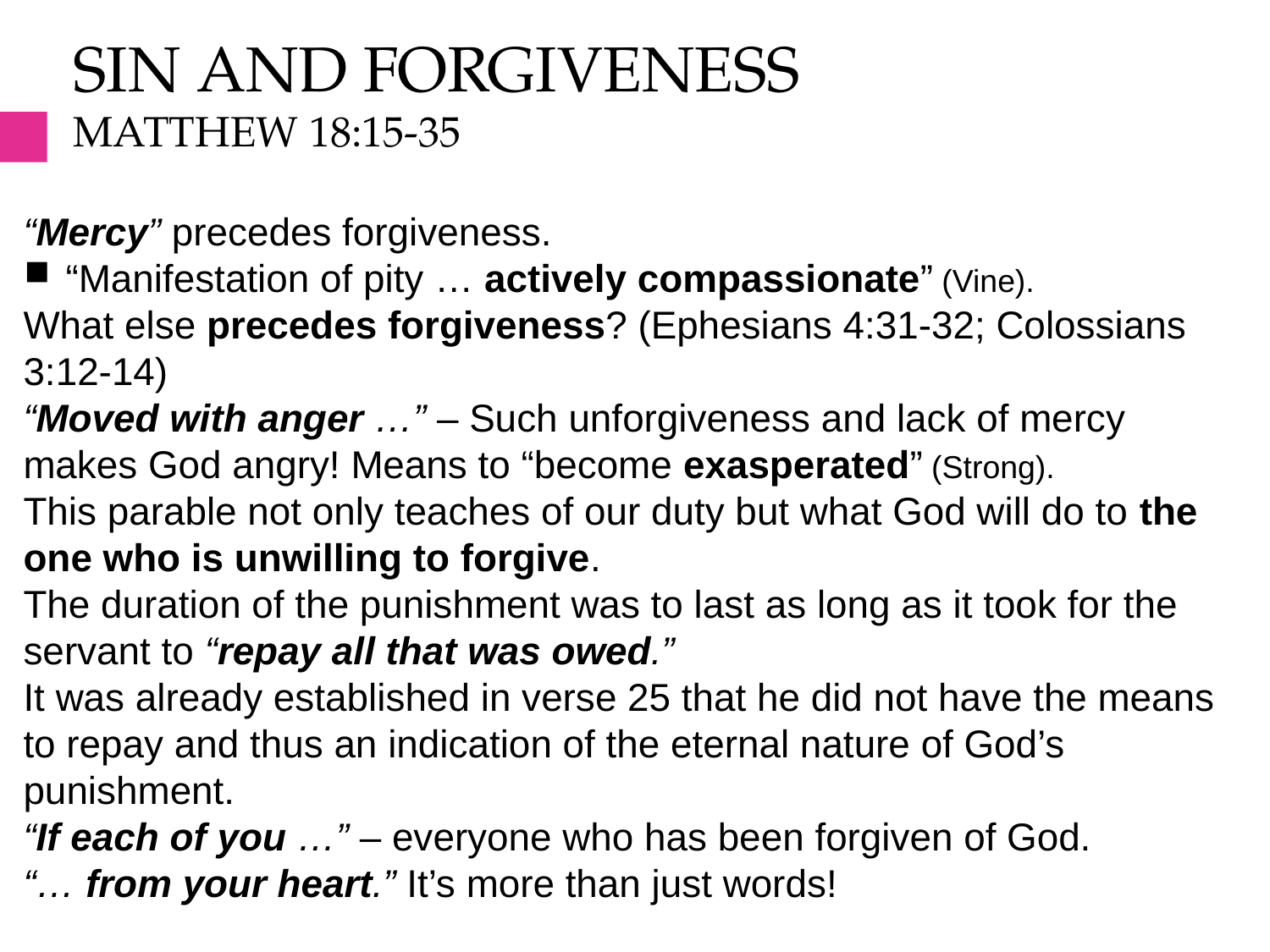

# Sin and forgiveness Matthew 18:15-35
“Mercy” precedes forgiveness.
“Manifestation of pity … actively compassionate” (Vine).
What else precedes forgiveness? (Ephesians 4:31-32; Colossians 3:12-14)
“Moved with anger …” – Such unforgiveness and lack of mercy makes God angry! Means to “become exasperated” (Strong).
This parable not only teaches of our duty but what God will do to the one who is unwilling to forgive.
The duration of the punishment was to last as long as it took for the servant to “repay all that was owed.”
It was already established in verse 25 that he did not have the means to repay and thus an indication of the eternal nature of God’s punishment.
“If each of you …” – everyone who has been forgiven of God.
“… from your heart.” It’s more than just words!